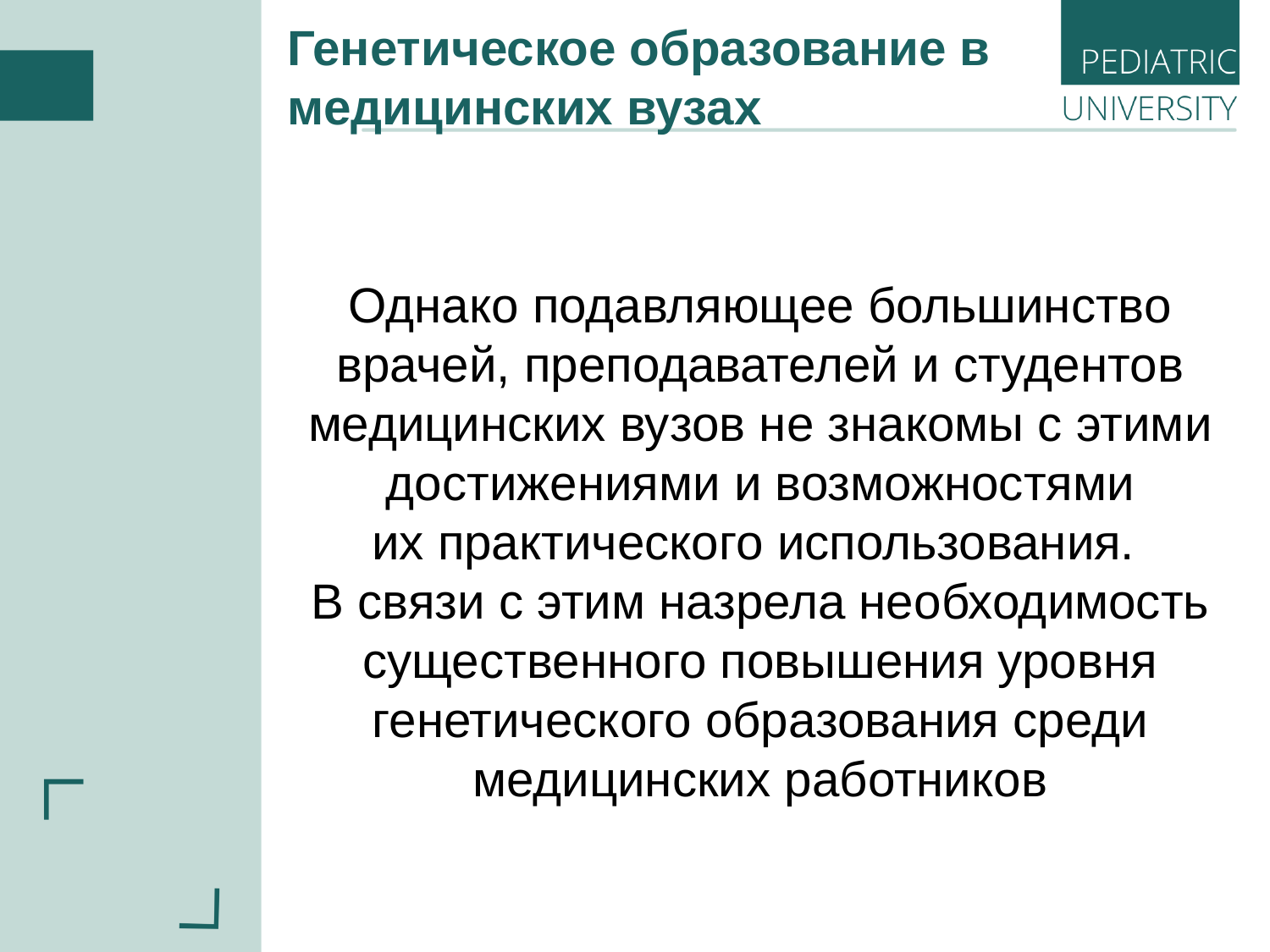

Генетическое образование в медицинских вузах

Однако подавляющее большинство врачей, преподавателей и студентов медицинских вузов не знакомы с этими достижениями и возможностями
их практического использования.
В связи с этим назрела необходимость существенного повышения уровня генетического образования среди медицинских работников